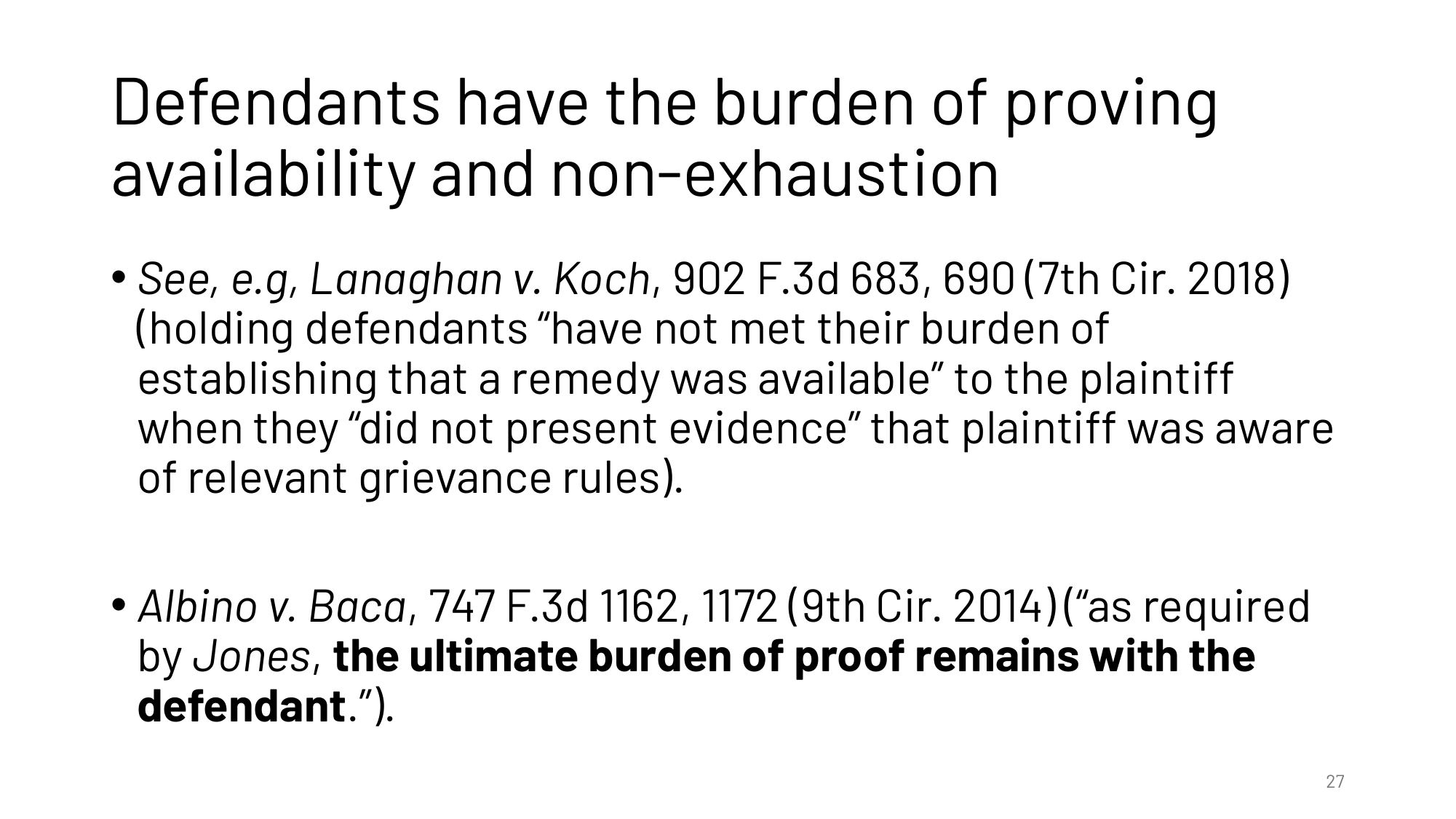

# Defendants have the burden of proving availability and non-exhaustion
See, e.g, Lanaghan v. Koch, 902 F.3d 683, 690 (7th Cir. 2018) (holding defendants “have not met their burden of establishing that a remedy was available” to the plaintiff when they “did not present evidence” that plaintiff was aware of relevant grievance rules).

Albino v. Baca, 747 F.3d 1162, 1172 (9th Cir. 2014) (“as required by Jones, the ultimate burden of proof remains with the defendant.”).
27